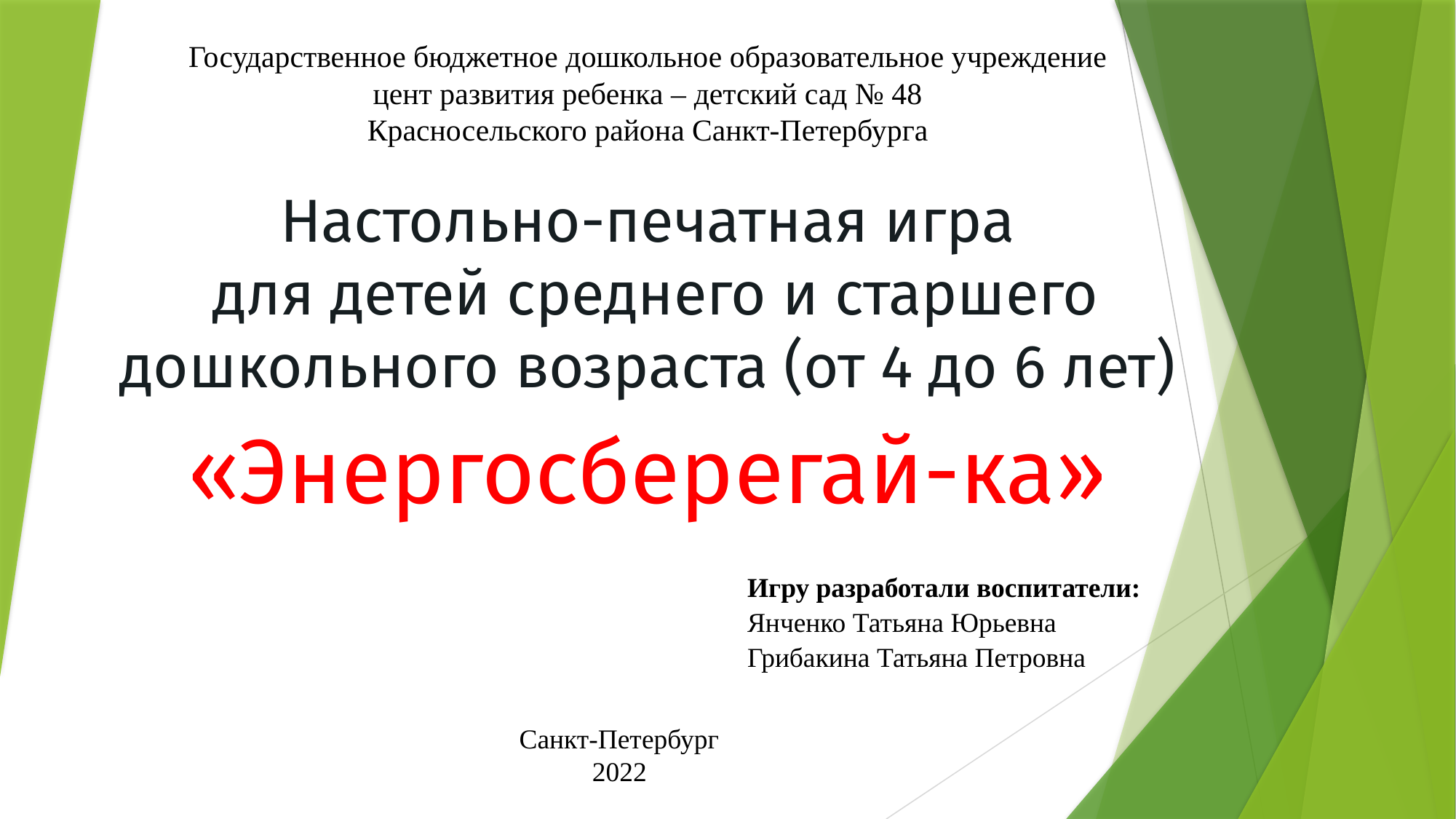

Государственное бюджетное дошкольное образовательное учреждение
цент развития ребенка – детский сад № 48
Красносельского района Санкт-Петербурга
Настольно-печатная игра
 для детей среднего и старшего дошкольного возраста (от 4 до 6 лет)
«Энергосберегай-ка»
Игру разработали воспитатели:
Янченко Татьяна Юрьевна
Грибакина Татьяна Петровна
Санкт-Петербург
2022